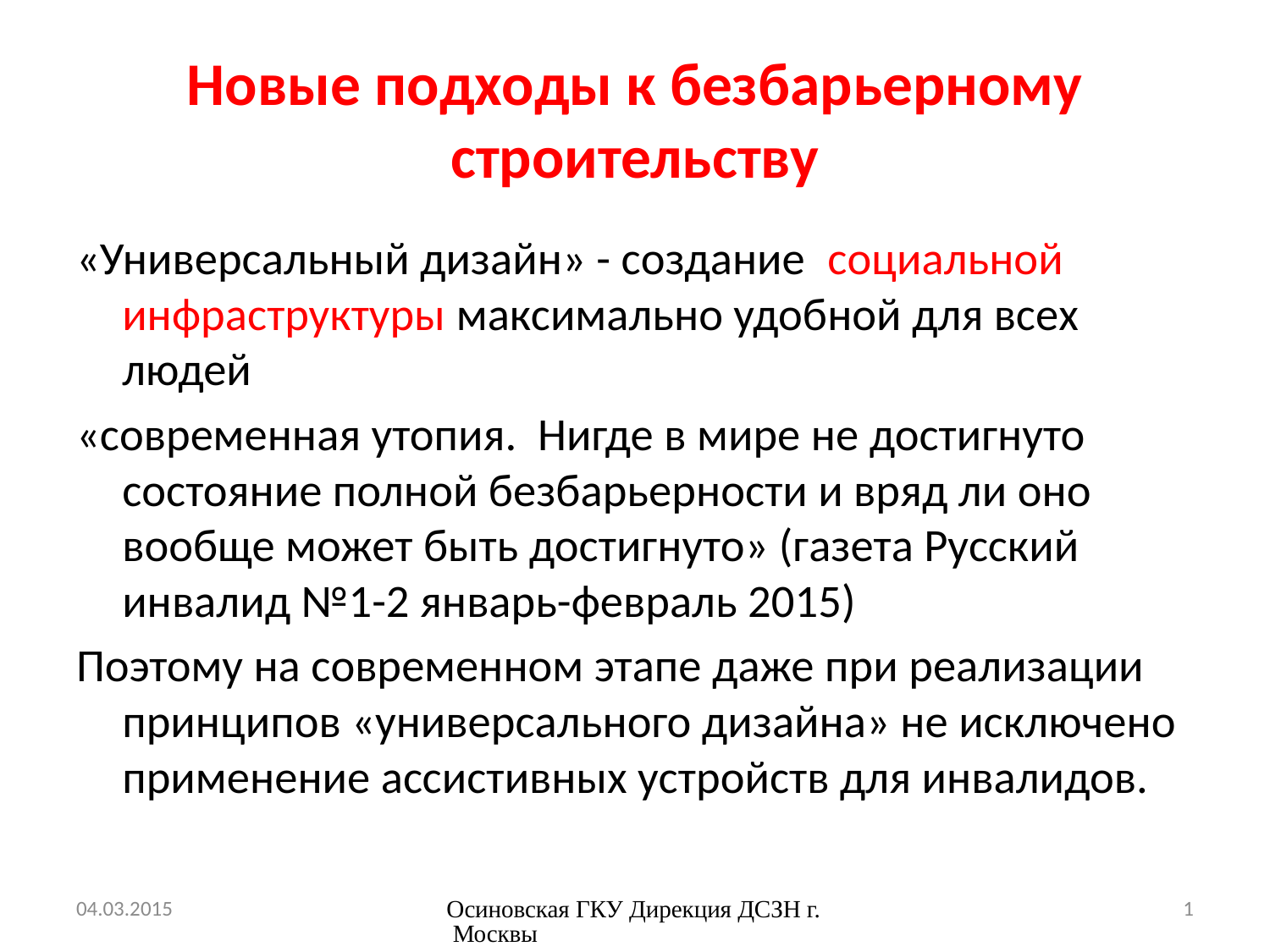

# Новые подходы к безбарьерному строительству
«Универсальный дизайн» - создание  социальной инфраструктуры максимально удобной для всех людей
«современная утопия.  Нигде в мире не достигнуто состояние полной безбарьерности и вряд ли оно вообще может быть достигнуто» (газета Русский инвалид №1-2 январь-февраль 2015)
Поэтому на современном этапе даже при реализации принципов «универсального дизайна» не исключено применение ассистивных устройств для инвалидов.

04.03.2015
Осиновская ГКУ Дирекция ДСЗН г. Москвы
1